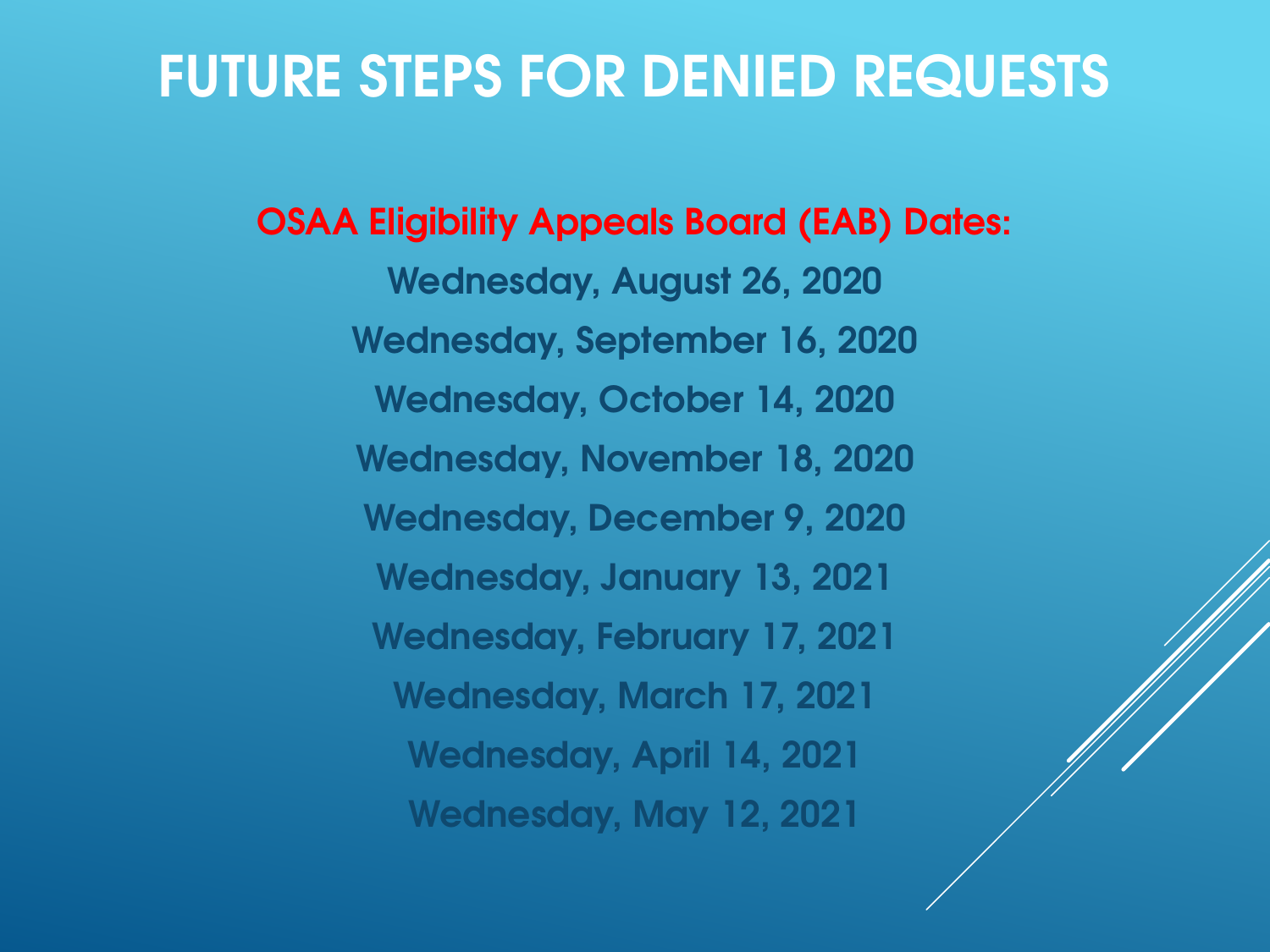

Future Steps FOR Denied Requests
OSAA Eligibility Appeals Board (EAB) Dates:
Wednesday, August 26, 2020
Wednesday, September 16, 2020
Wednesday, October 14, 2020
Wednesday, November 18, 2020
Wednesday, December 9, 2020
Wednesday, January 13, 2021
Wednesday, February 17, 2021
Wednesday, March 17, 2021
Wednesday, April 14, 2021
Wednesday, May 12, 2021